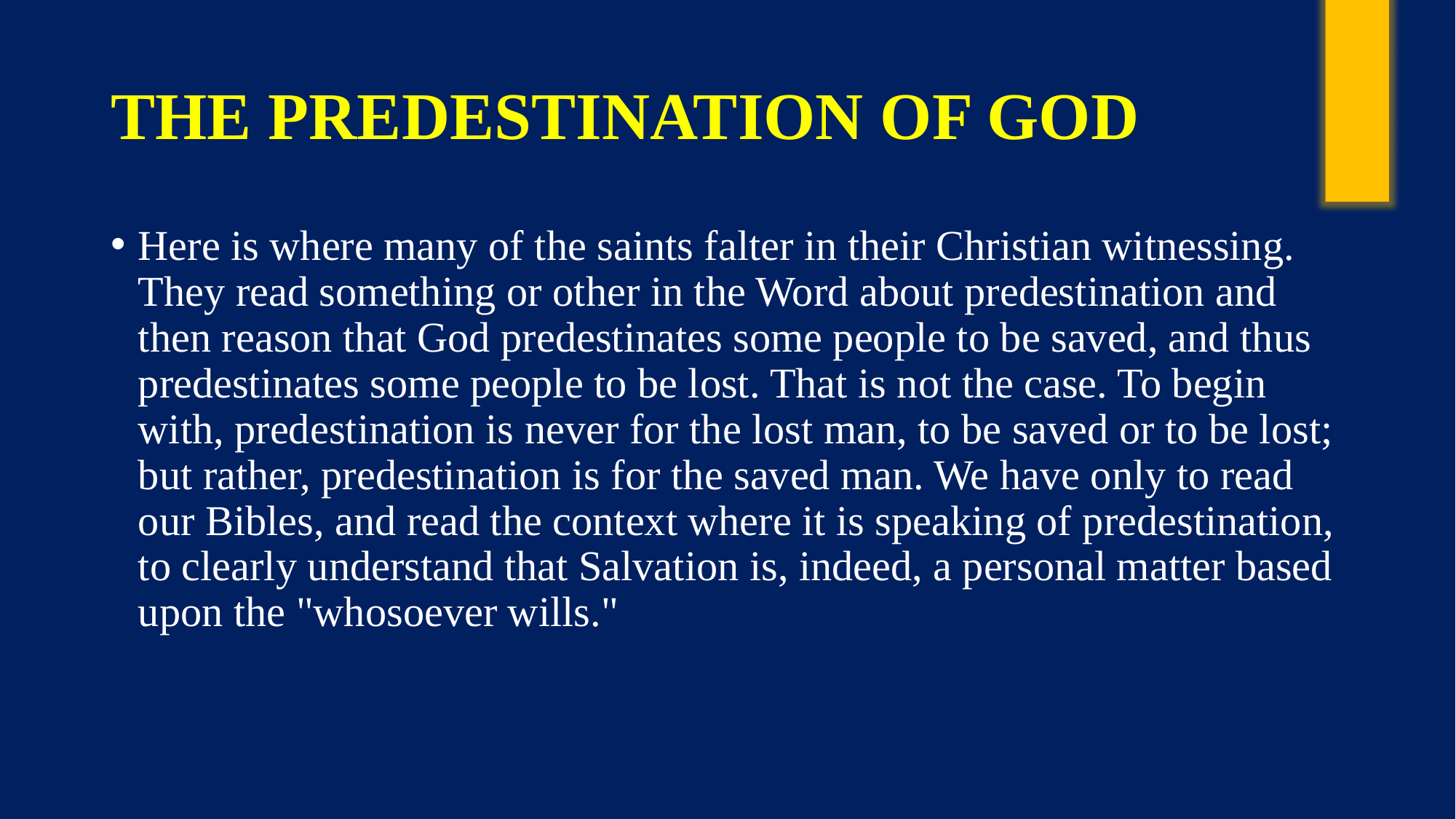

# THE PREDESTINATION OF GOD
Here is where many of the saints falter in their Christian witnessing. They read something or other in the Word about predestination and then reason that God predestinates some people to be saved, and thus predestinates some people to be lost. That is not the case. To begin with, predestination is never for the lost man, to be saved or to be lost; but rather, predestination is for the saved man. We have only to read our Bibles, and read the context where it is speaking of predestination, to clearly understand that Salvation is, indeed, a personal matter based upon the "whosoever wills."